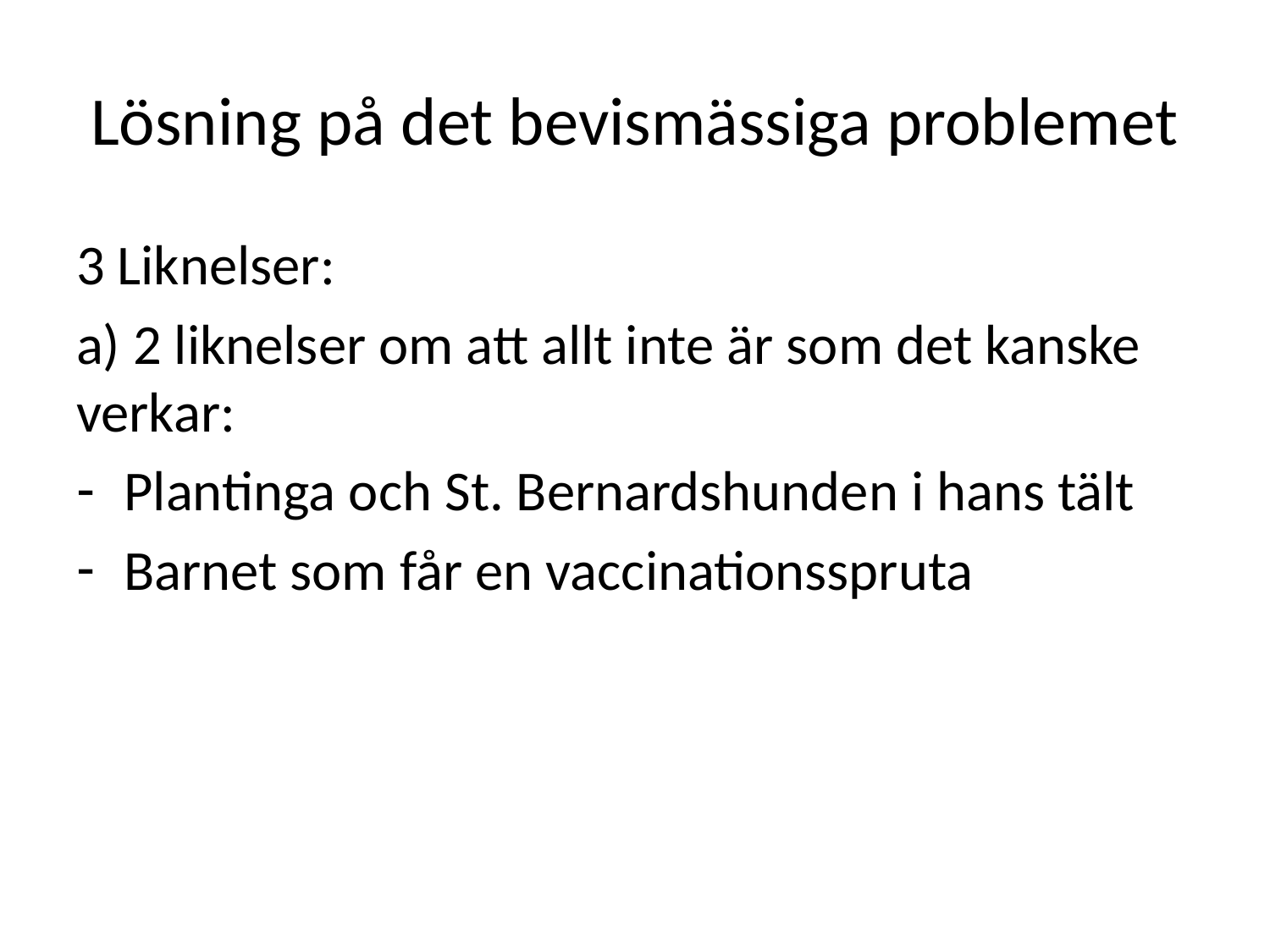

# Lösning på det bevismässiga problemet
3 Liknelser:
a) 2 liknelser om att allt inte är som det kanske verkar:
Plantinga och St. Bernardshunden i hans tält
Barnet som får en vaccinationsspruta